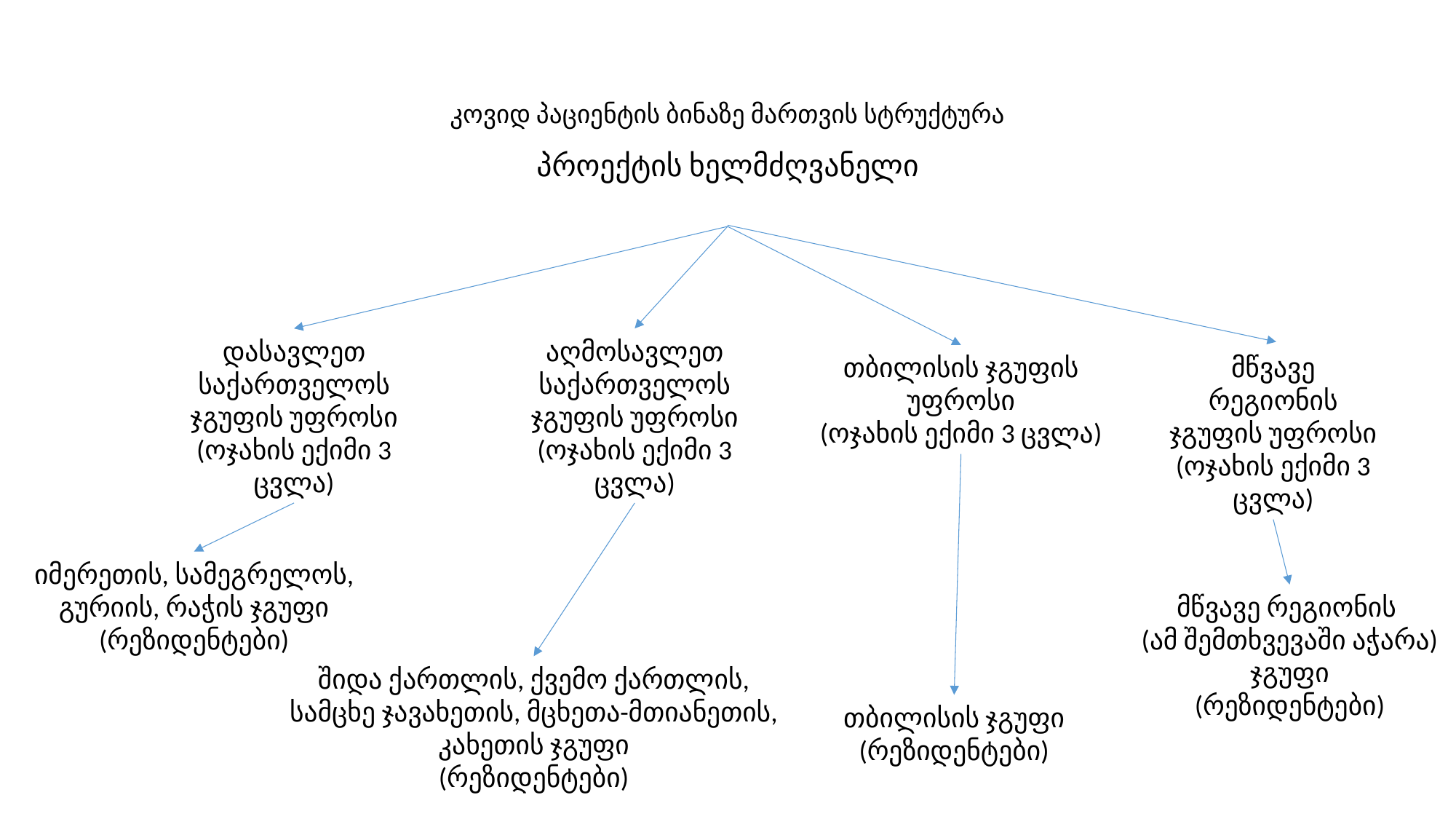

# კოვიდ პაციენტის ბინაზე მართვის სტრუქტურა
პროექტის ხელმძღვანელი
აღმოსავლეთ საქართველოს ჯგუფის უფროსი
(ოჯახის ექიმი 3 ცვლა)
დასავლეთ საქართველოს ჯგუფის უფროსი (ოჯახის ექიმი 3 ცვლა)
თბილისის ჯგუფის
უფროსი
(ოჯახის ექიმი 3 ცვლა)
მწვავე რეგიონის
ჯგუფის უფროსი
(ოჯახის ექიმი 3 ცვლა)
იმერეთის, სამეგრელოს, გურიის, რაჭის ჯგუფი
(რეზიდენტები)

მწვავე რეგიონის
(ამ შემთხვევაში აჭარა)
ჯგუფი
(რეზიდენტები)
შიდა ქართლის, ქვემო ქართლის,
სამცხე ჯავახეთის, მცხეთა-მთიანეთის,
კახეთის ჯგუფი
(რეზიდენტები)
თბილისის ჯგუფი
(რეზიდენტები)